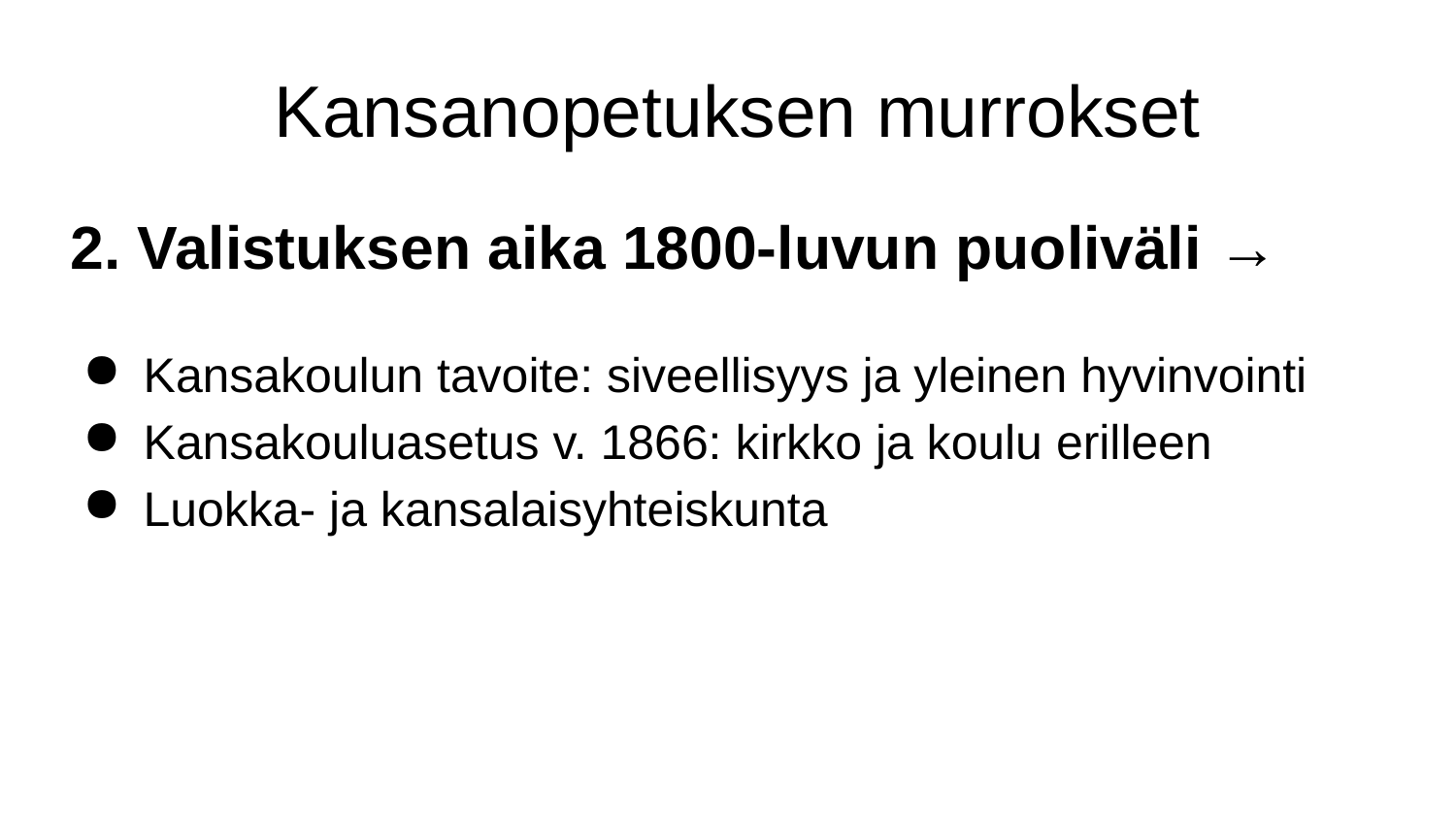

# Kansanopetuksen murrokset
2. Valistuksen aika 1800-luvun puoliväli →
Kansakoulun tavoite: siveellisyys ja yleinen hyvinvointi
Kansakouluasetus v. 1866: kirkko ja koulu erilleen
Luokka- ja kansalaisyhteiskunta